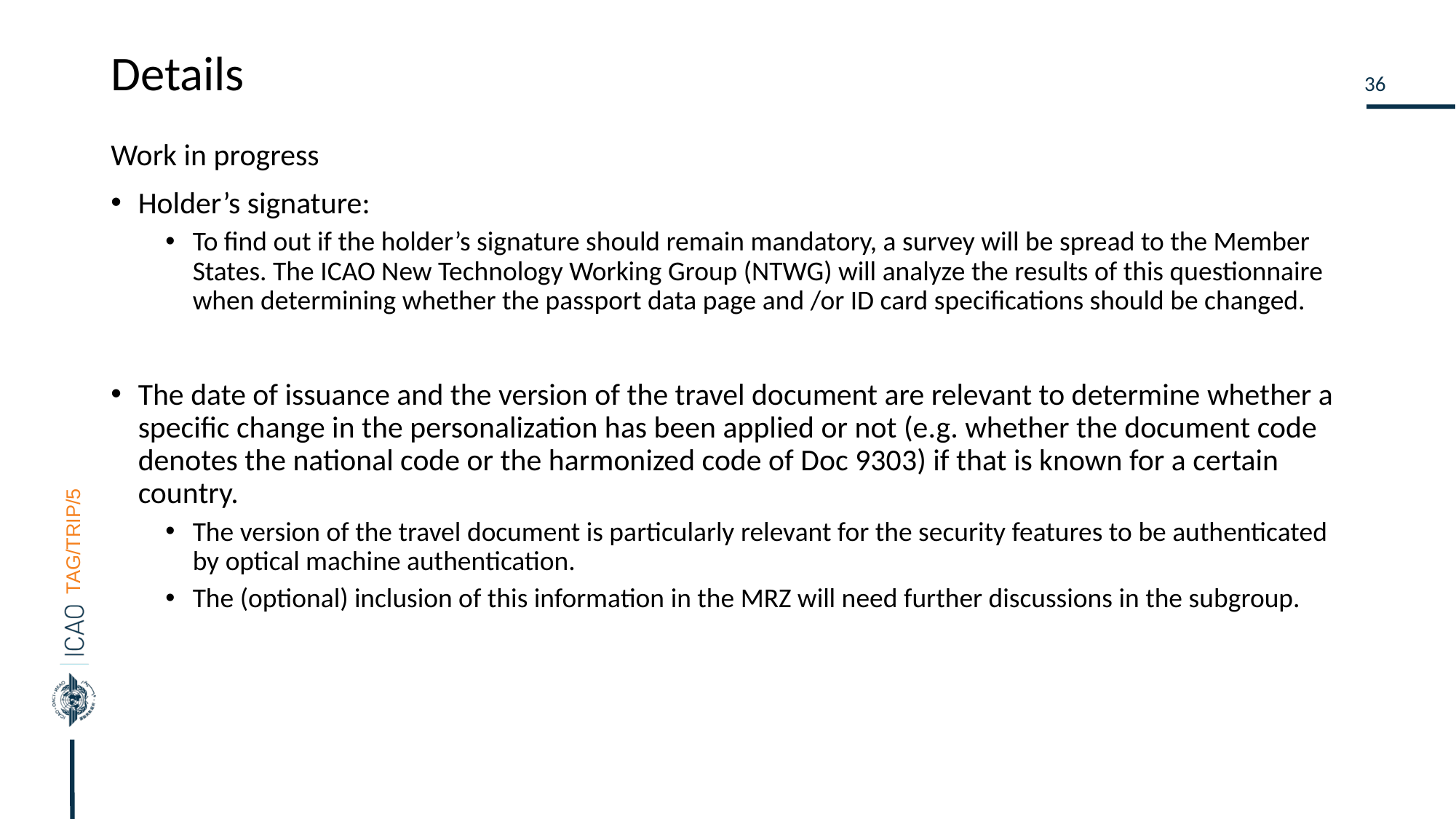

# Details
Work in progress
Holder’s signature:
To find out if the holder’s signature should remain mandatory, a survey will be spread to the Member States. The ICAO New Technology Working Group (NTWG) will analyze the results of this questionnaire when determining whether the passport data page and /or ID card specifications should be changed.

The date of issuance and the version of the travel document are relevant to determine whether a specific change in the personalization has been applied or not (e.g. whether the document code denotes the national code or the harmonized code of Doc 9303) if that is known for a certain country.
The version of the travel document is particularly relevant for the security features to be authenticated by optical machine authentication.
The (optional) inclusion of this information in the MRZ will need further discussions in the subgroup.